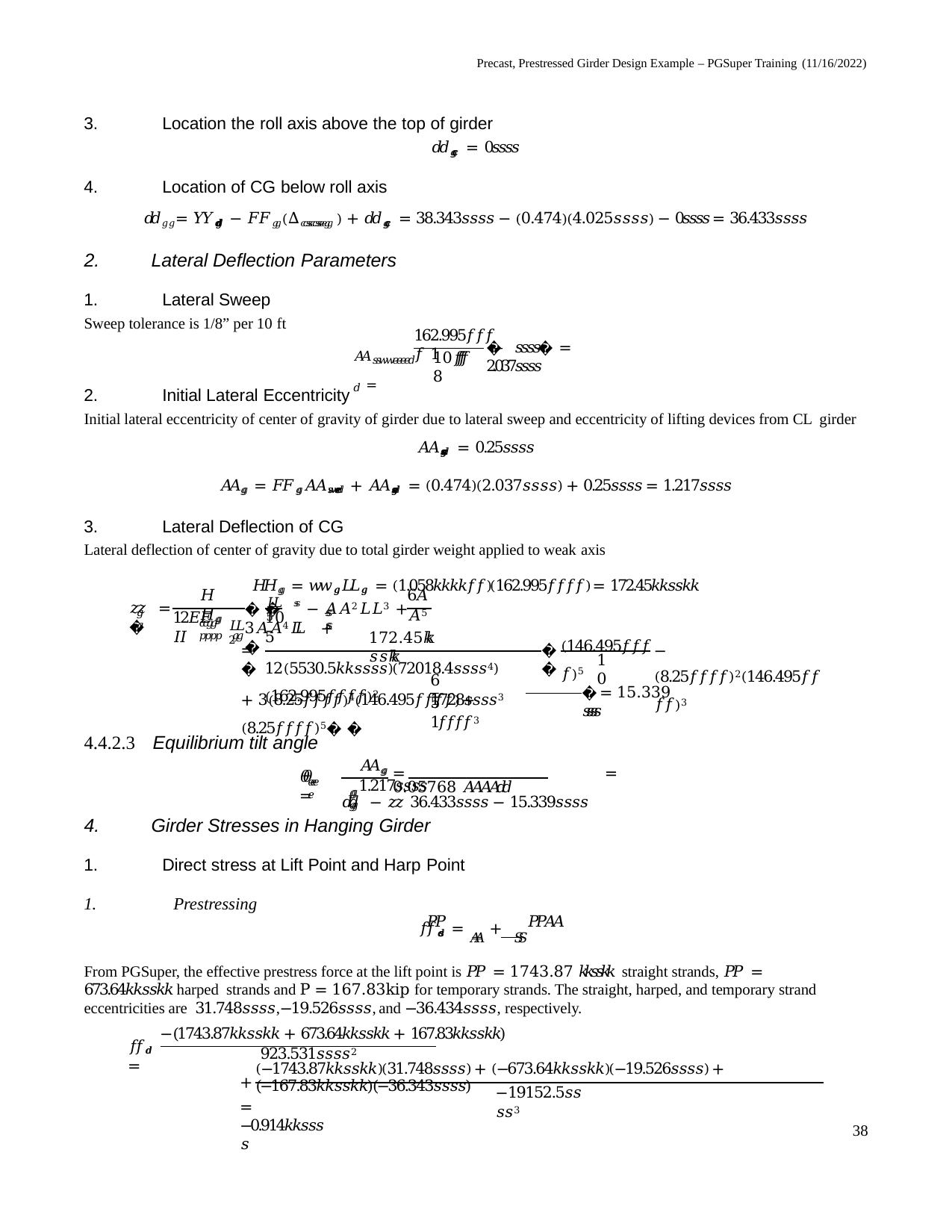

Precast, Prestressed Girder Design Example – PGSuper Training (11/16/2022)

Location the roll axis above the top of girder
𝑑𝑑𝑔𝑔𝑐𝑐 = 0𝑠𝑠𝑠𝑠

Location of CG below roll axis
𝑑𝑑𝑔𝑔 = 𝑌𝑌𝑑𝑑𝑔𝑔𝑑𝑑 − 𝐹𝐹𝑔𝑔(∆𝑐𝑐𝑠𝑠𝑐𝑐𝑠𝑠𝑒𝑒𝑔𝑔 ) + 𝑑𝑑𝑔𝑔𝑐𝑐 = 38.343𝑠𝑠𝑠𝑠 − (0.474)(4.025𝑠𝑠𝑠𝑠) − 0𝑠𝑠𝑠𝑠 = 36.433𝑠𝑠𝑠𝑠

Lateral Deflection Parameters
Lateral Sweep
Sweep tolerance is 1/8” per 10 ft
162.995𝑓𝑓𝑓𝑓 1
� 𝑠𝑠𝑠𝑠� =  2.037𝑠𝑠𝑠𝑠
𝐴𝐴𝑠𝑠𝑤𝑤𝑒𝑒𝑒𝑒𝑑𝑑 =
10𝑓𝑓𝑓𝑓	8

Initial Lateral Eccentricity
Initial lateral eccentricity of center of gravity of girder due to lateral sweep and eccentricity of lifting devices from CL girder
𝐴𝐴𝑠𝑠𝑔𝑔𝑒𝑒𝑑𝑑 = 0.25𝑠𝑠𝑠𝑠
𝐴𝐴𝑔𝑔 = 𝐹𝐹𝑔𝑔𝐴𝐴𝑠𝑠𝑤𝑤𝑒𝑒𝑒𝑒𝑑𝑑 + 𝐴𝐴𝑠𝑠𝑔𝑔𝑒𝑒𝑑𝑑 = (0.474)(2.037𝑠𝑠𝑠𝑠) + 0.25𝑠𝑠𝑠𝑠 = 1.217𝑠𝑠𝑠𝑠

Lateral Deflection of CG
Lateral deflection of center of gravity due to total girder weight applied to weak axis
𝐻𝐻𝑔𝑔 = 𝑤𝑤𝑔𝑔𝐿𝐿𝑔𝑔 = (1.058𝑘𝑘𝑘𝑘𝑓𝑓)(162.995𝑓𝑓𝑓𝑓) = 172.45𝑘𝑘𝑠𝑠𝑘𝑘
𝐿𝐿5
𝐻𝐻𝑔𝑔
6𝐴𝐴5
� �   𝑠𝑠  − 𝐴𝐴2𝐿𝐿3  + 3𝐴𝐴4𝐿𝐿   +	�
𝑧𝑧 = �
𝐿𝐿2
𝑔𝑔
𝑠𝑠	𝑠𝑠
12𝐸𝐸 𝐼𝐼
10	5

𝑐𝑐𝑔𝑔 𝑝𝑝𝑝𝑝 𝑔𝑔
(146.495𝑓𝑓𝑓𝑓)5
172.45𝑘𝑘𝑠𝑠𝑘𝑘
� �
− (8.25𝑓𝑓𝑓𝑓)2(146.495𝑓𝑓𝑓𝑓)3
= �
10
12(5530.5𝑘𝑘𝑠𝑠𝑠𝑠)(72018.4𝑠𝑠𝑠𝑠4)(162.995𝑓𝑓𝑓𝑓)2

6	1728𝑠𝑠𝑠𝑠3
+ 3(8.25𝑓𝑓𝑓𝑓)4(146.495𝑓𝑓𝑓𝑓) + (8.25𝑓𝑓𝑓𝑓)5� �
� = 15.339  𝑠𝑠𝑠𝑠
5	1𝑓𝑓𝑓𝑓3

4.4.2.3	Equilibrium tilt angle
𝐴𝐴𝑔𝑔	1.217𝑠𝑠𝑠𝑠
𝜃𝜃	=
=	= 0.05768 𝐴𝐴𝐴𝐴𝑑𝑑
𝑑𝑑 − 𝑧𝑧	36.433𝑠𝑠𝑠𝑠 − 15.339𝑠𝑠𝑠𝑠
𝑒𝑒𝑒𝑒

𝑔𝑔	𝑔𝑔
Girder Stresses in Hanging Girder
Direct stress at Lift Point and Harp Point

Prestressing
𝑃𝑃	𝑃𝑃𝐴𝐴
𝑓𝑓𝑑𝑑𝑠𝑠 = 𝐴𝐴 +  𝑆𝑆
From PGSuper, the effective prestress force at the lift point is 𝑃𝑃 = 1743.87 𝑘𝑘𝑠𝑠𝑘𝑘 straight strands, 𝑃𝑃 = 673.64𝑘𝑘𝑠𝑠𝑘𝑘 harped  strands and P = 167.83kip for temporary strands. The straight, harped, and temporary strand eccentricities are  31.748𝑠𝑠𝑠𝑠,−19.526𝑠𝑠𝑠𝑠, and −36.434𝑠𝑠𝑠𝑠, respectively.
−(1743.87𝑘𝑘𝑠𝑠𝑘𝑘 + 673.64𝑘𝑘𝑠𝑠𝑘𝑘 + 167.83𝑘𝑘𝑠𝑠𝑘𝑘)

𝑓𝑓𝑑𝑑 =
923.531𝑠𝑠𝑠𝑠2
(−1743.87𝑘𝑘𝑠𝑠𝑘𝑘)(31.748𝑠𝑠𝑠𝑠) + (−673.64𝑘𝑘𝑠𝑠𝑘𝑘)(−19.526𝑠𝑠𝑠𝑠) + (−167.83𝑘𝑘𝑠𝑠𝑘𝑘)(−36.343𝑠𝑠𝑠𝑠)

+
−19152.5𝑠𝑠𝑠𝑠3

= −0.914𝑘𝑘𝑠𝑠𝑠𝑠
38